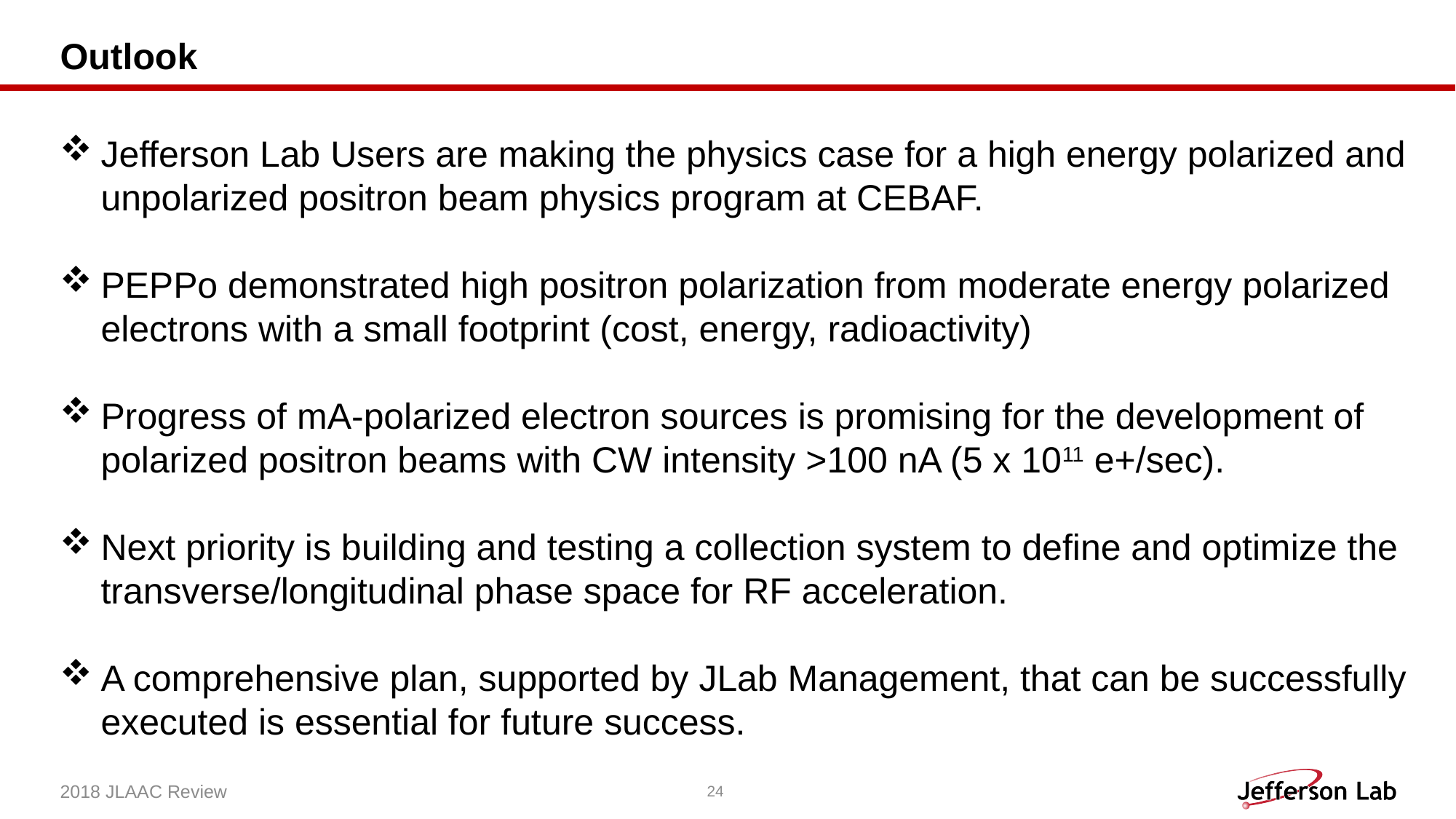

# Outlook
Jefferson Lab Users are making the physics case for a high energy polarized and unpolarized positron beam physics program at CEBAF.

PEPPo demonstrated high positron polarization from moderate energy polarized electrons with a small footprint (cost, energy, radioactivity)

Progress of mA-polarized electron sources is promising for the development of polarized positron beams with CW intensity >100 nA (5 x 1011 e+/sec).

Next priority is building and testing a collection system to define and optimize the transverse/longitudinal phase space for RF acceleration.

A comprehensive plan, supported by JLab Management, that can be successfully executed is essential for future success.
2018 JLAAC Review
24